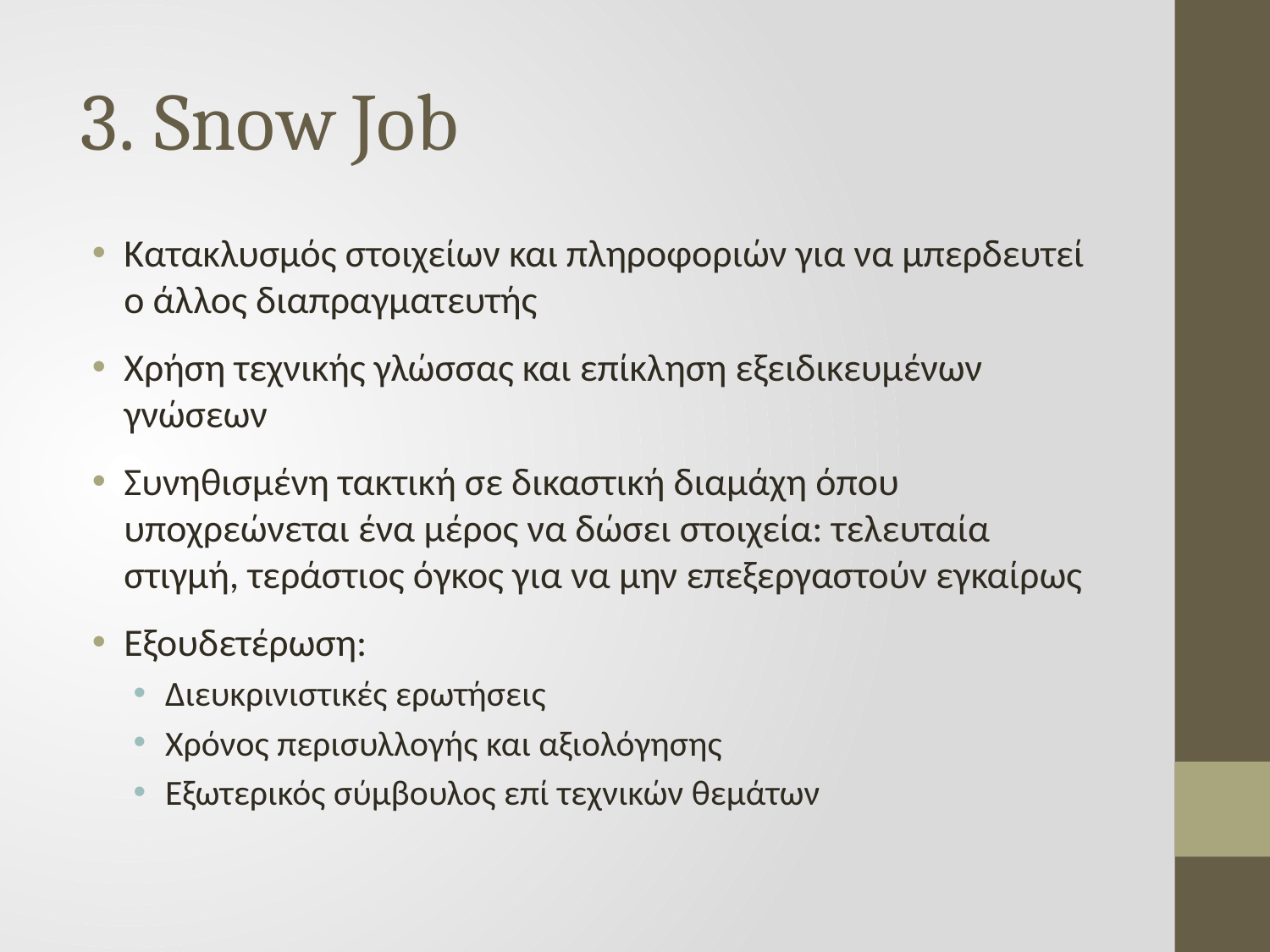

# 3. Snow Job
Κατακλυσμός στοιχείων και πληροφοριών για να μπερδευτεί ο άλλος διαπραγματευτής
Χρήση τεχνικής γλώσσας και επίκληση εξειδικευμένων γνώσεων
Συνηθισμένη τακτική σε δικαστική διαμάχη όπου υποχρεώνεται ένα μέρος να δώσει στοιχεία: τελευταία στιγμή, τεράστιος όγκος για να μην επεξεργαστούν εγκαίρως
Εξουδετέρωση:
Διευκρινιστικές ερωτήσεις
Χρόνος περισυλλογής και αξιολόγησης
Εξωτερικός σύμβουλος επί τεχνικών θεμάτων